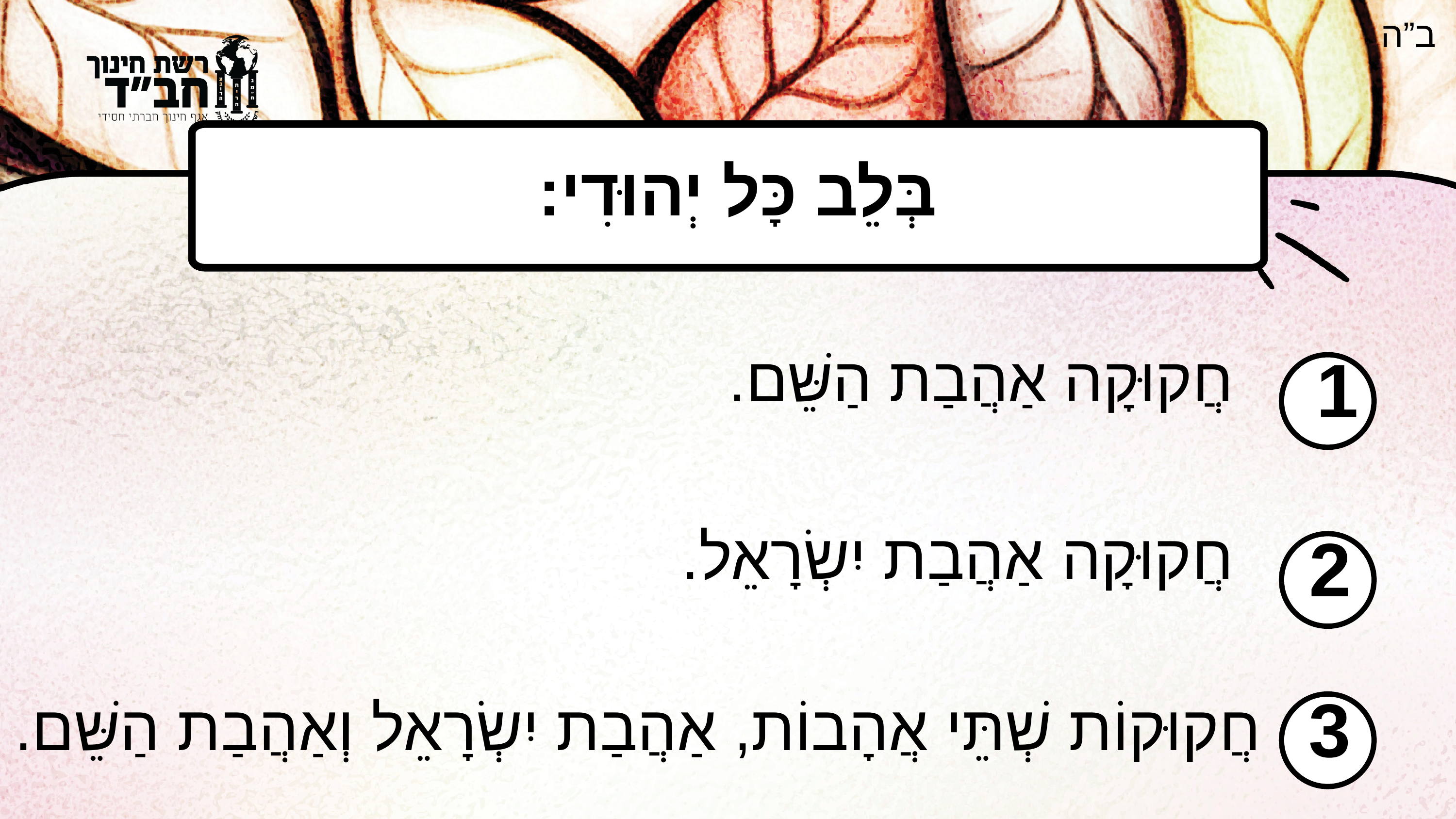

ב”ה

בְּלֵב כָּל יְהוּדִי:

חֲקוּקָה אַהֲבַת הַשֵּׁם.

1
חֲקוּקָה אַהֲבַת יִשְׂרָאֵל.

2

חֲקוּקוֹת שְׁתֵּי אֲהָבוֹת, אַהֲבַת יִשְׂרָאֵל וְאַהֲבַת הַשֵּׁם.

3